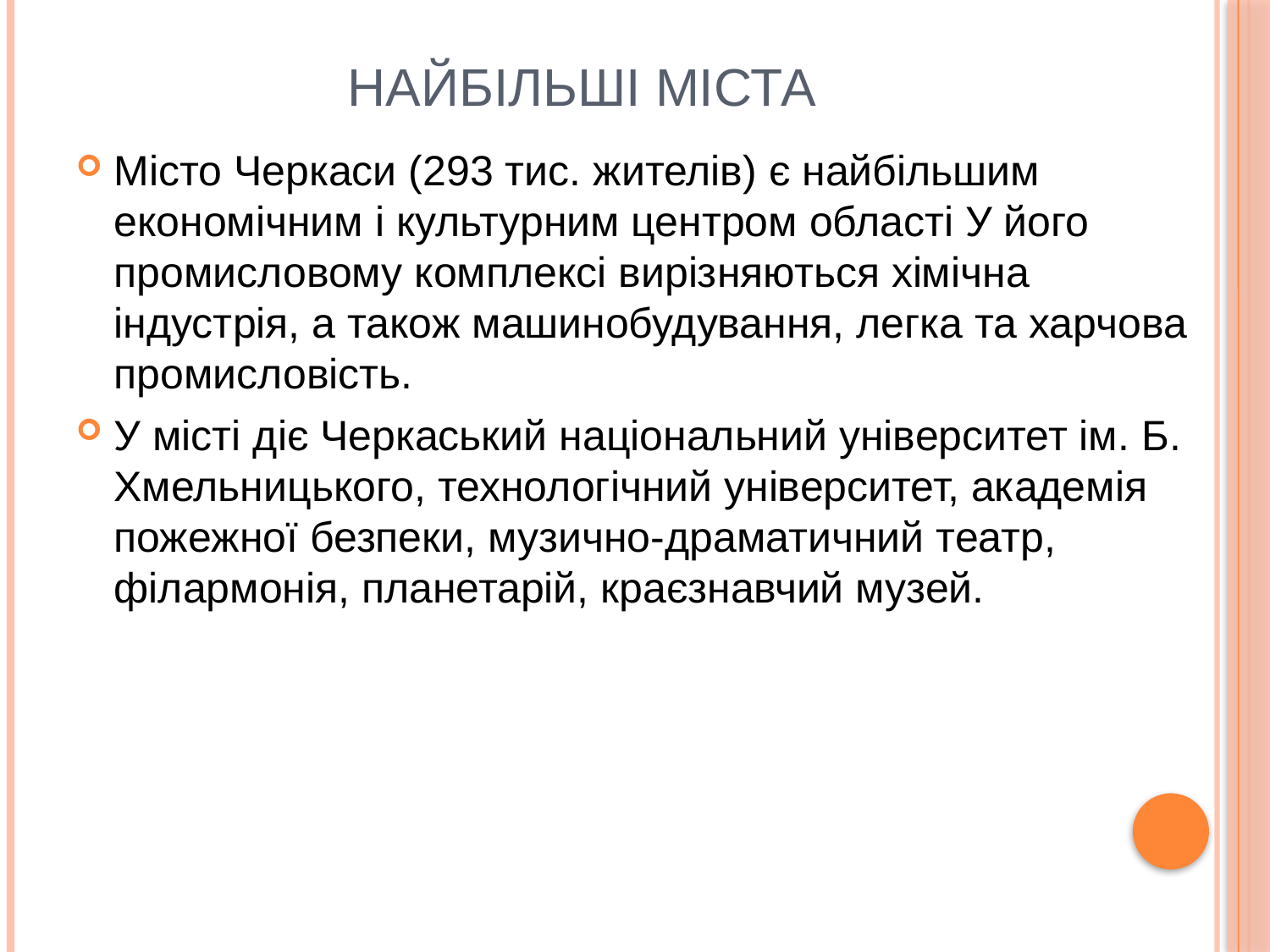

# Найбільші міста
Місто Черкаси (293 тис. жителів) є найбільшим економічним і культурним центром області У його промисловому комплексі вирізняються хімічна індустрія, а також машинобудування, легка та харчова промисловість.
У місті діє Черкаський національний університет ім. Б. Хмельницького, технологічний університет, академія пожежної безпеки, музично-драматичний театр, філармонія, планетарій, краєзнавчий музей.